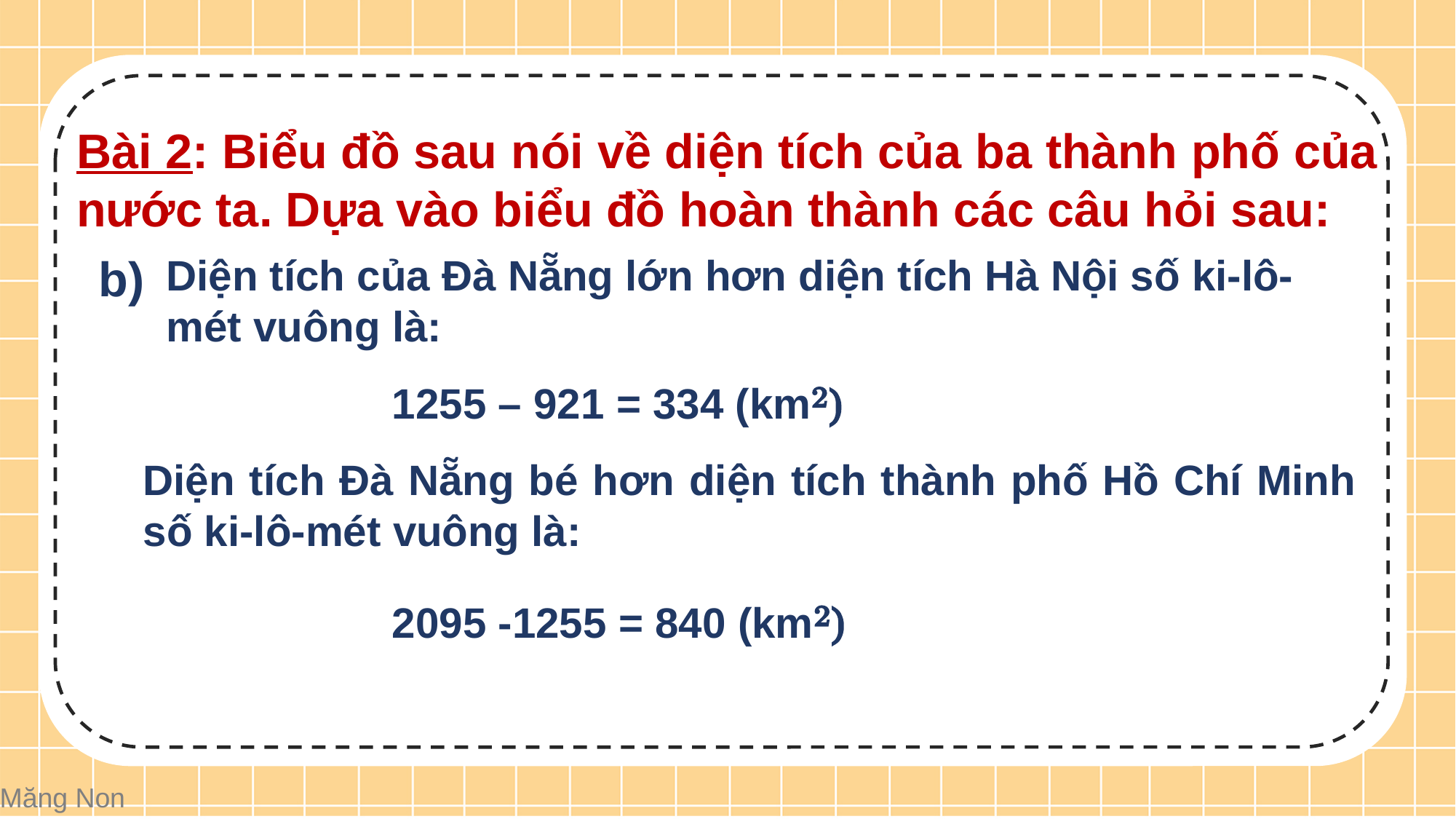

Bài 2: Biểu đồ sau nói về diện tích của ba thành phố của nước ta. Dựa vào biểu đồ hoàn thành các câu hỏi sau:
b)
Diện tích của Đà Nẵng lớn hơn diện tích Hà Nội số ki-lô-mét vuông là:
1255 – 921 = 334 (km²)
Diện tích Đà Nẵng bé hơn diện tích thành phố Hồ Chí Minh số ki-lô-mét vuông là:
2095 -1255 = 840 (km²)